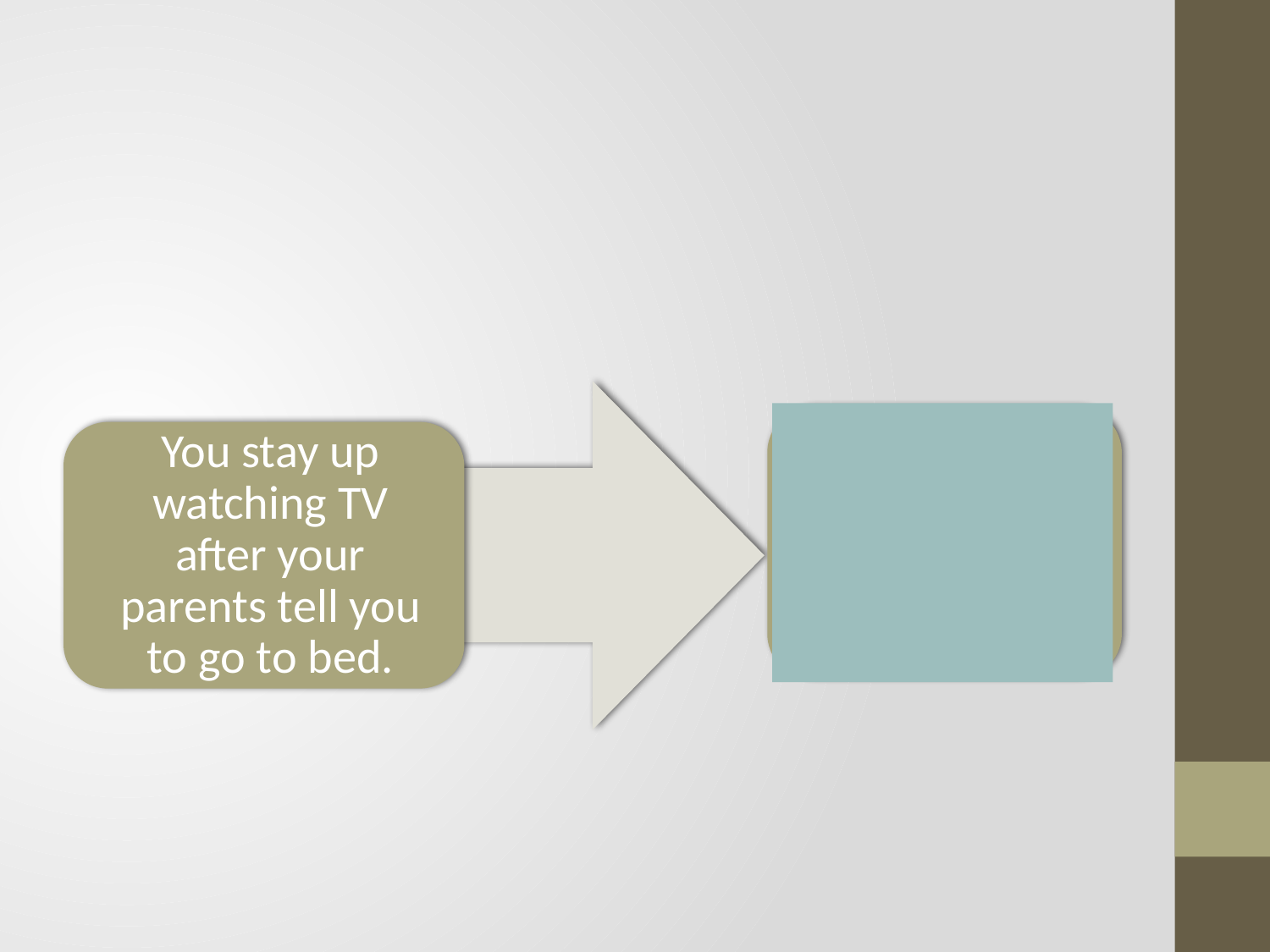

#
You stay up watching TV after your parents tell you to go to bed.
You are tired all day at school.